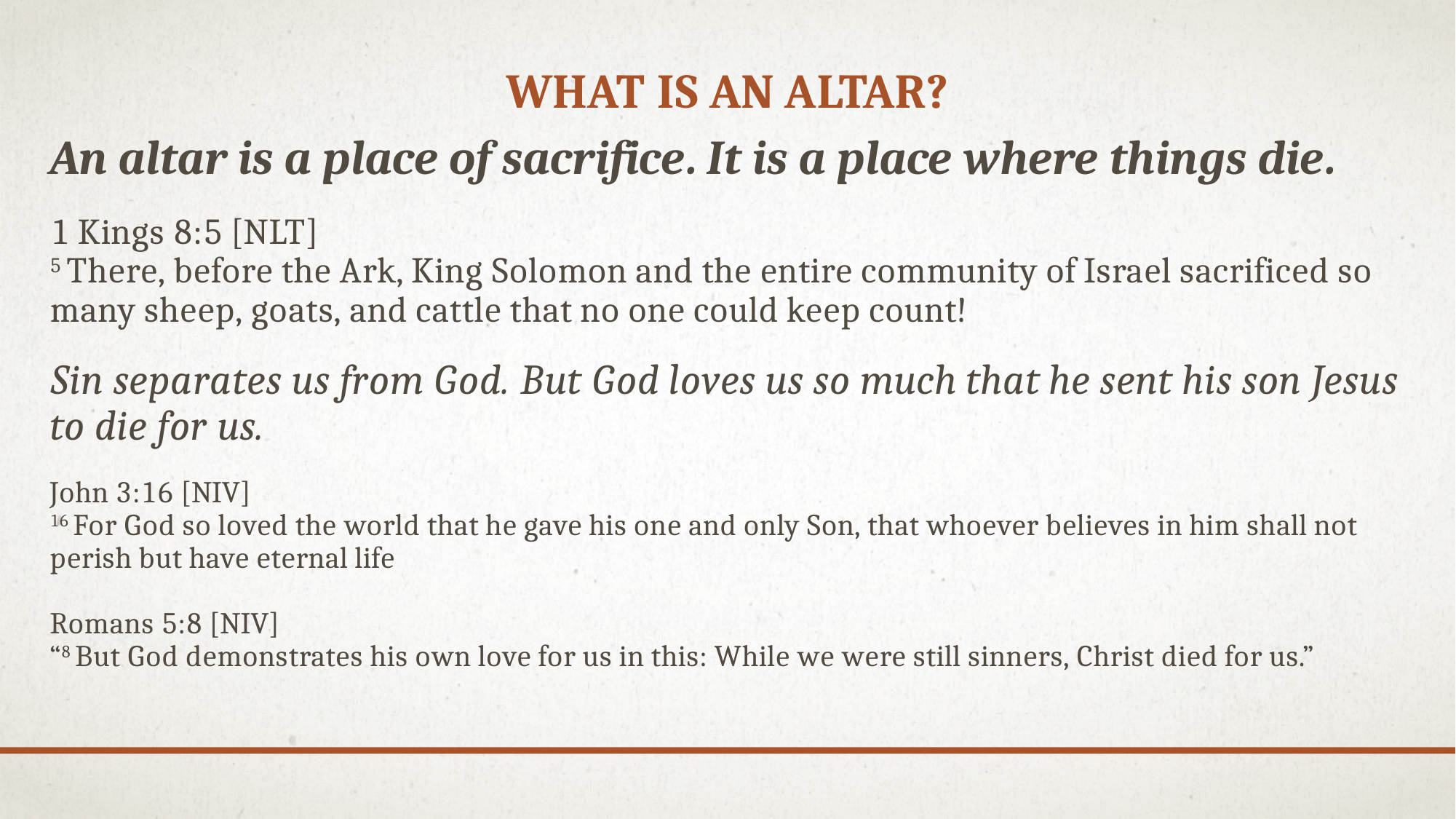

# What is an Altar?
An altar is a place of sacrifice. It is a place where things die.
1 Kings 8:5 [NLT]
5 There, before the Ark, King Solomon and the entire community of Israel sacrificed so many sheep, goats, and cattle that no one could keep count!
Sin separates us from God. But God loves us so much that he sent his son Jesus to die for us.
John 3:16 [NIV]
16 For God so loved the world that he gave his one and only Son, that whoever believes in him shall not perish but have eternal life
Romans 5:8 [NIV]
“8 But God demonstrates his own love for us in this: While we were still sinners, Christ died for us.”